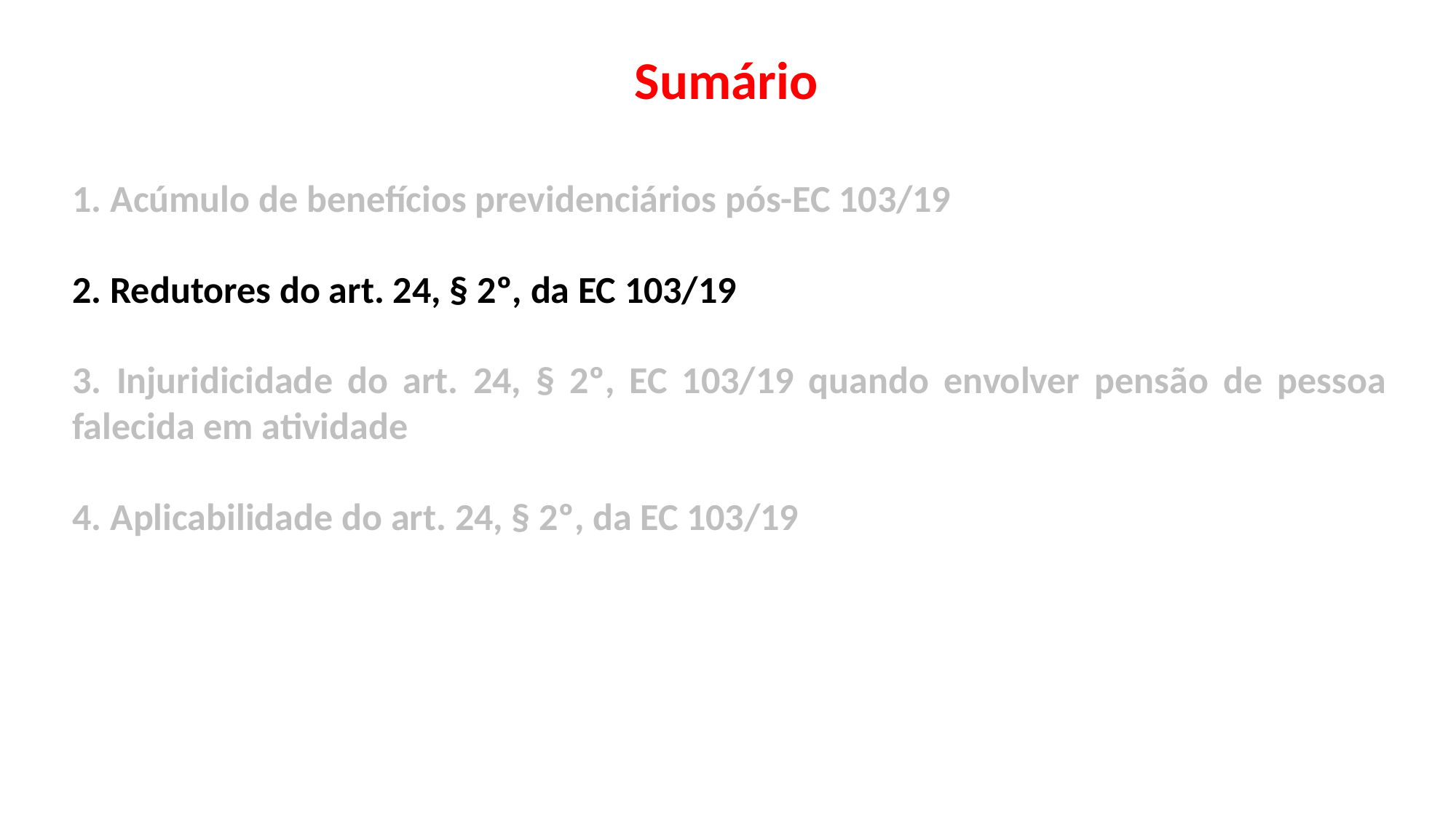

# Sumário
1. Acúmulo de benefícios previdenciários pós-EC 103/19

2. Redutores do art. 24, § 2º, da EC 103/19

3. Injuridicidade do art. 24, § 2º, EC 103/19 quando envolver pensão de pessoa falecida em atividade

4. Aplicabilidade do art. 24, § 2º, da EC 103/19